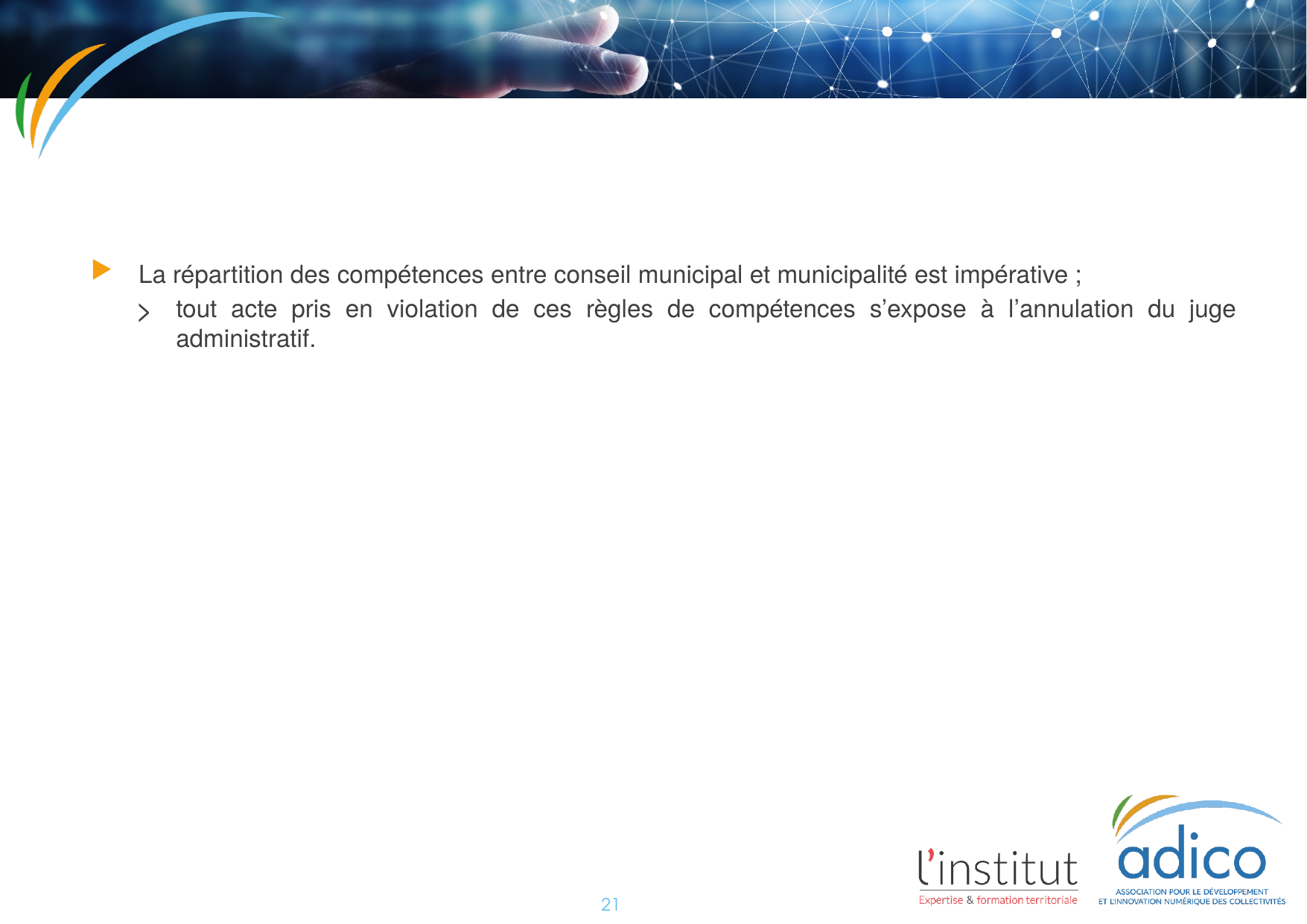

#
La répartition des compétences entre conseil municipal et municipalité est impérative ;
tout acte pris en violation de ces règles de compétences s’expose à l’annulation du juge administratif.